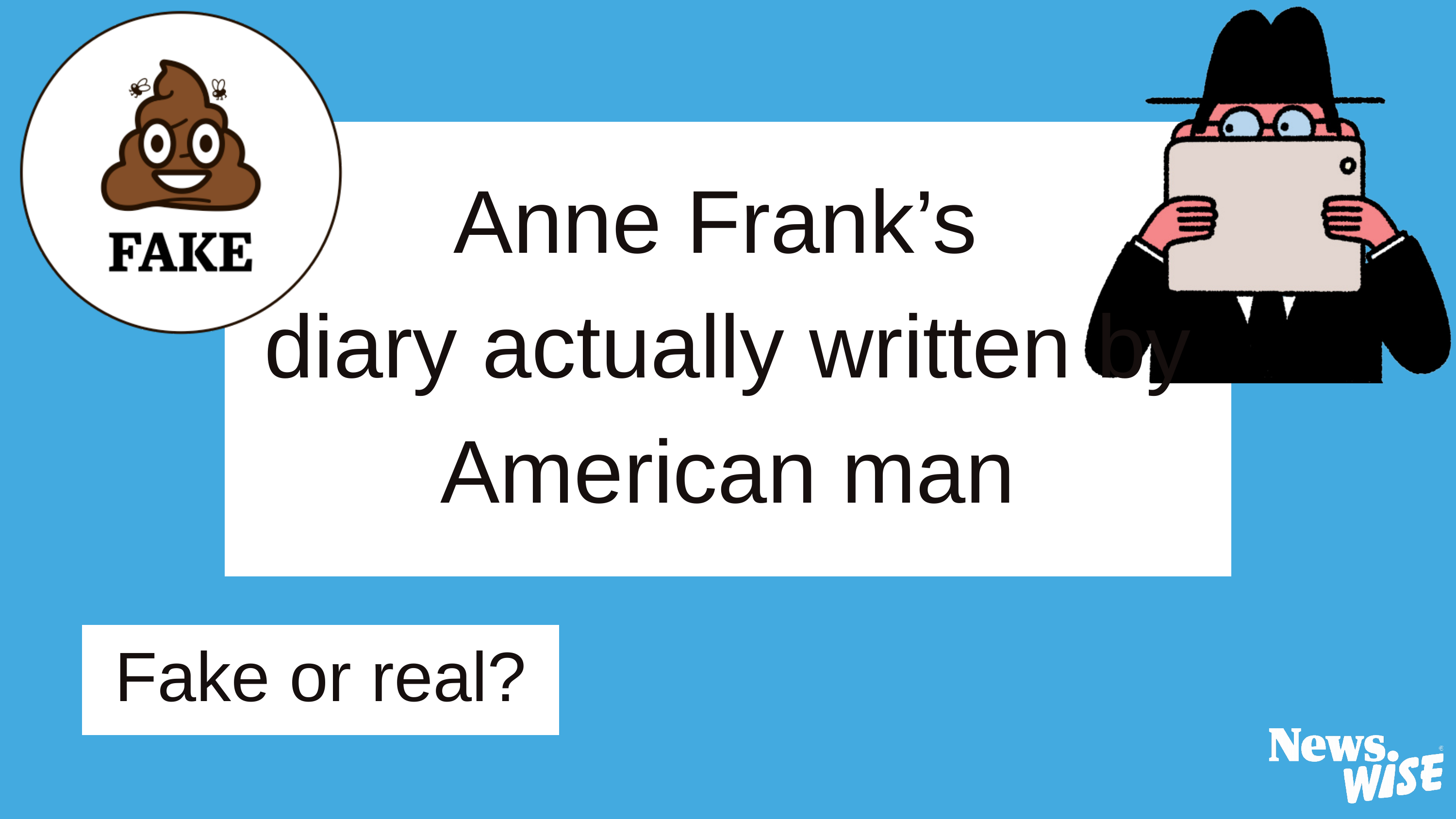

Anne Frank’s
diary actually written by American man
Fake or real?